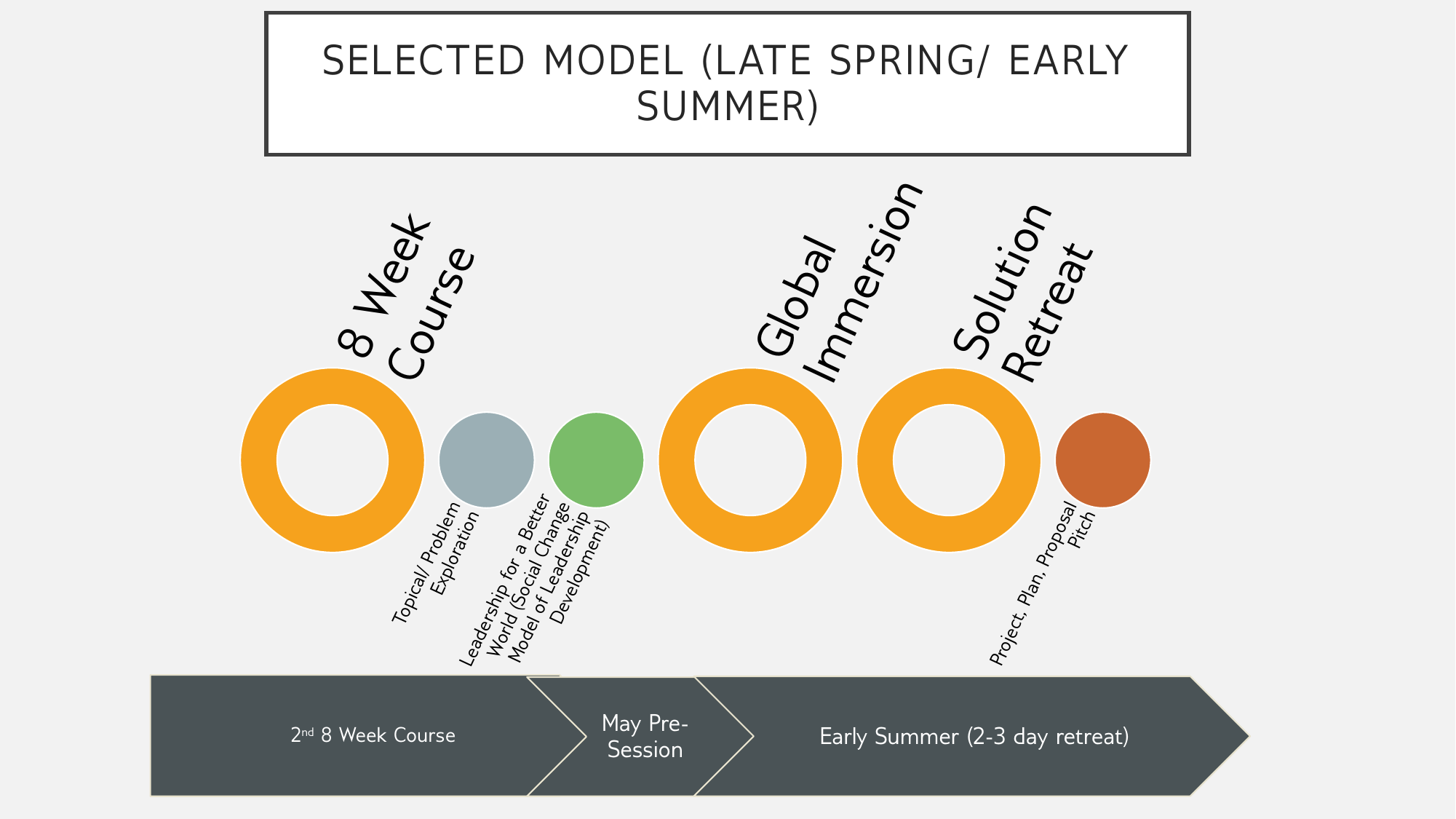

# Selected Model (Late Spring/ Early Summer)
8 Week Course
Topical/ Problem Exploration
Leadership for a Better World (Social Change Model of Leadership Development)
Global Immersion
Solution Retreat
Project, Plan, Proposal Pitch
2nd 8 Week Course
May Pre-Session
Early Summer (2-3 day retreat)